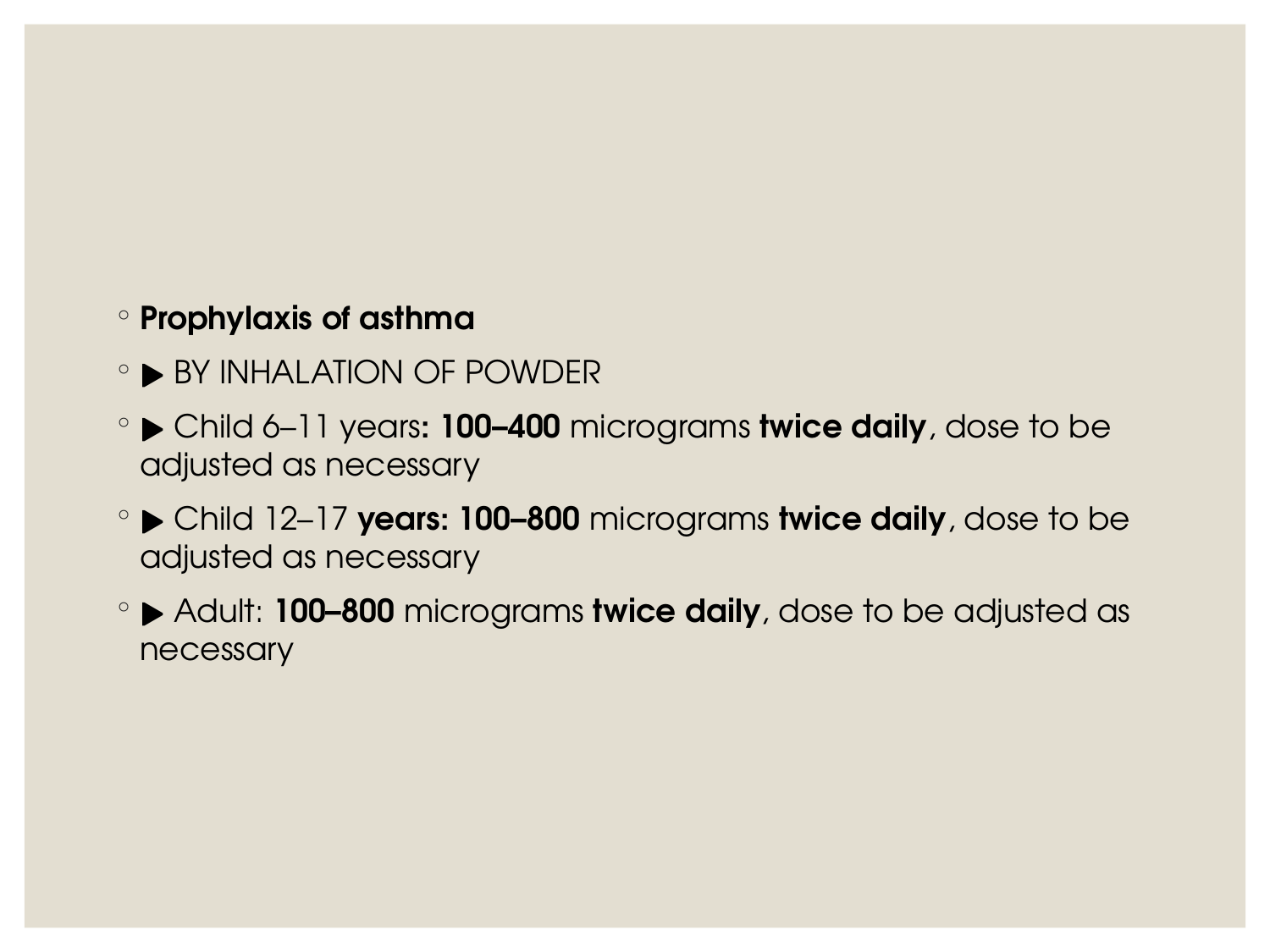

#
Prophylaxis of asthma
▶ BY INHALATION OF POWDER
▶ Child 6–11 years: 100–400 micrograms twice daily, dose to be adjusted as necessary
▶ Child 12–17 years: 100–800 micrograms twice daily, dose to be adjusted as necessary
▶ Adult: 100–800 micrograms twice daily, dose to be adjusted as necessary